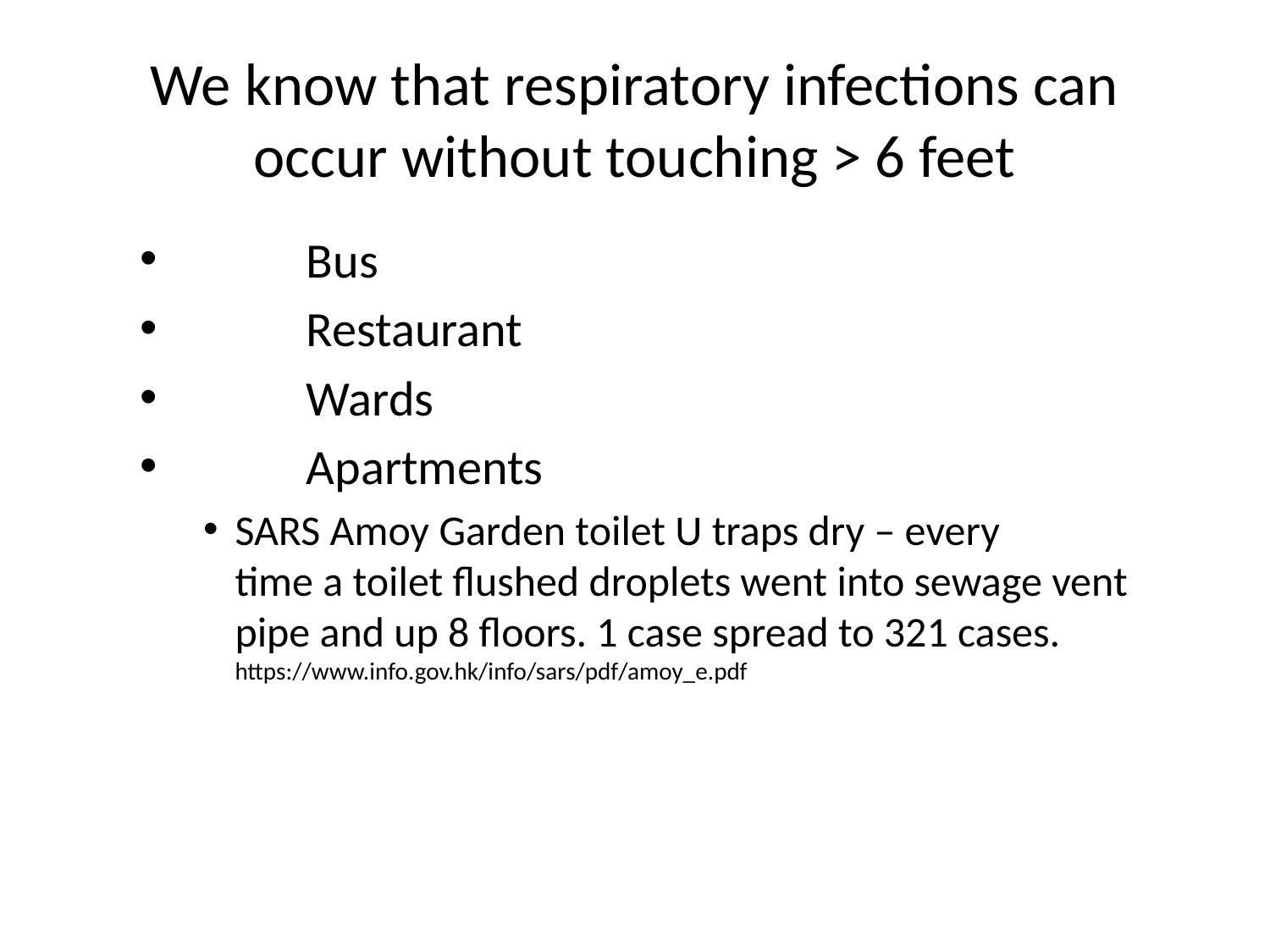

# We know that respiratory infections can occur without touching > 6 feet
	Bus
	Restaurant
	Wards
	Apartments
SARS Amoy Garden toilet U traps dry – every 	time a toilet flushed droplets went into sewage vent pipe and up 8 floors. 1 case spread to 321 cases. https://www.info.gov.hk/info/sars/pdf/amoy_e.pdf